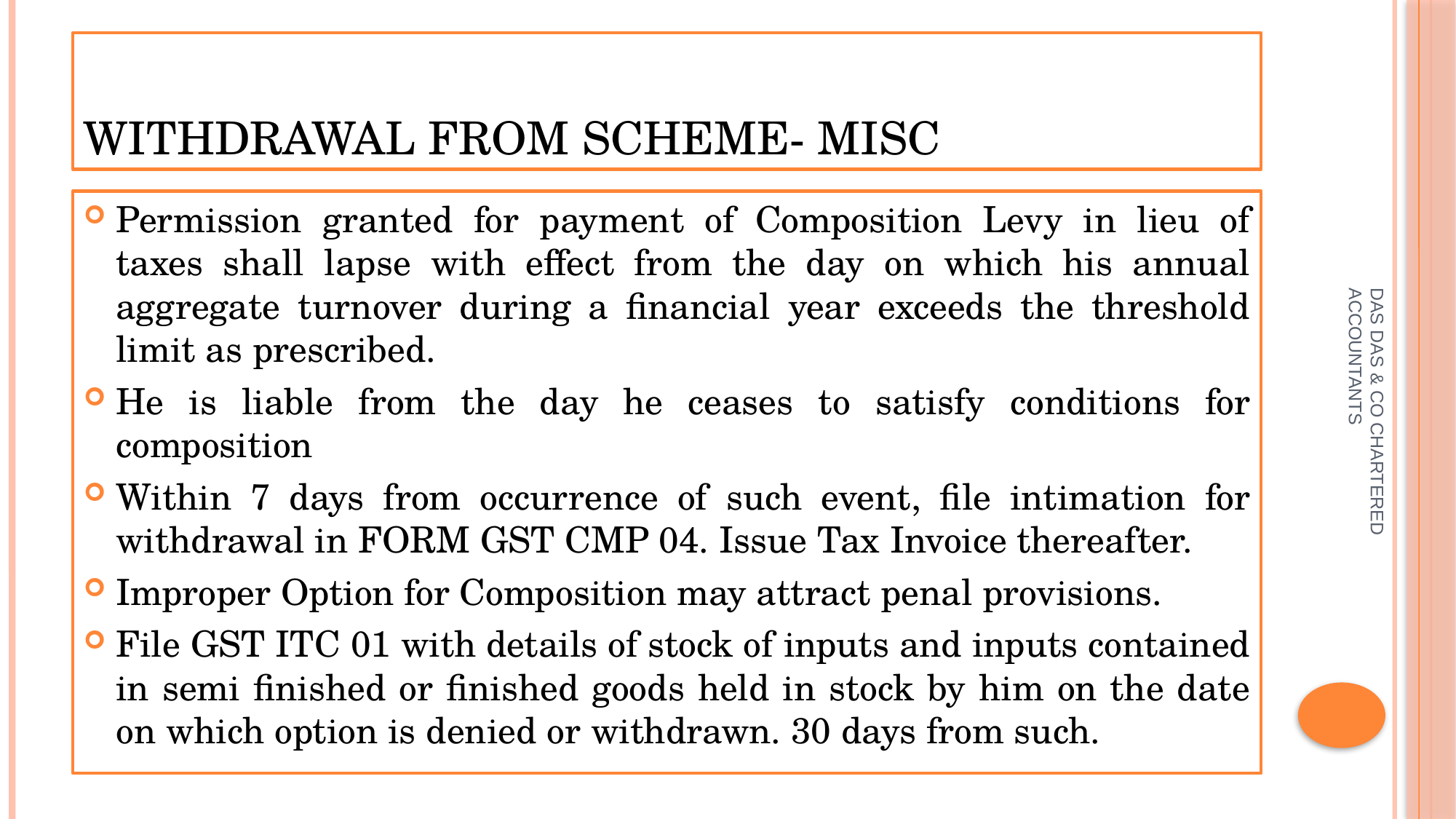

# WITHDRAWAL FROM SCHEME- MISC
Permission granted for payment of Composition Levy in lieu of taxes shall lapse with effect from the day on which his annual aggregate turnover during a financial year exceeds the threshold limit as prescribed.
He is liable from the day he ceases to satisfy conditions for composition
Within 7 days from occurrence of such event, file intimation for withdrawal in FORM GST CMP 04. Issue Tax Invoice thereafter.
Improper Option for Composition may attract penal provisions.
File GST ITC 01 with details of stock of inputs and inputs contained in semi finished or finished goods held in stock by him on the date on which option is denied or withdrawn. 30 days from such.
DAS DAS & CO CHARTERED ACCOUNTANTS